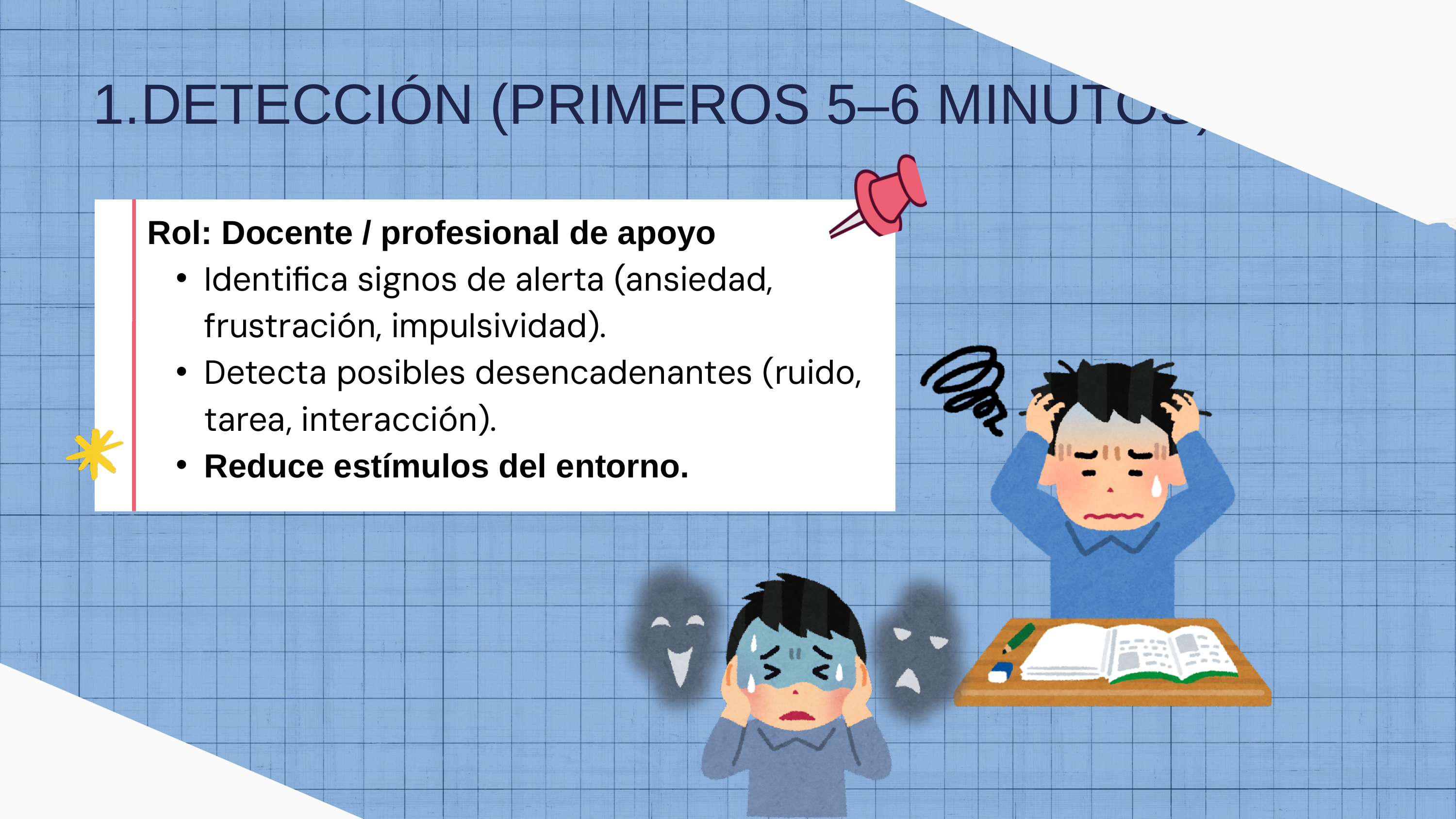

DETECCIÓN (PRIMEROS 5–6 MINUTOS)

Rol: Docente / profesional de apoyo
Identifica signos de alerta (ansiedad, frustración, impulsividad).
Detecta posibles desencadenantes (ruido, tarea, interacción).
Reduce estímulos del entorno.